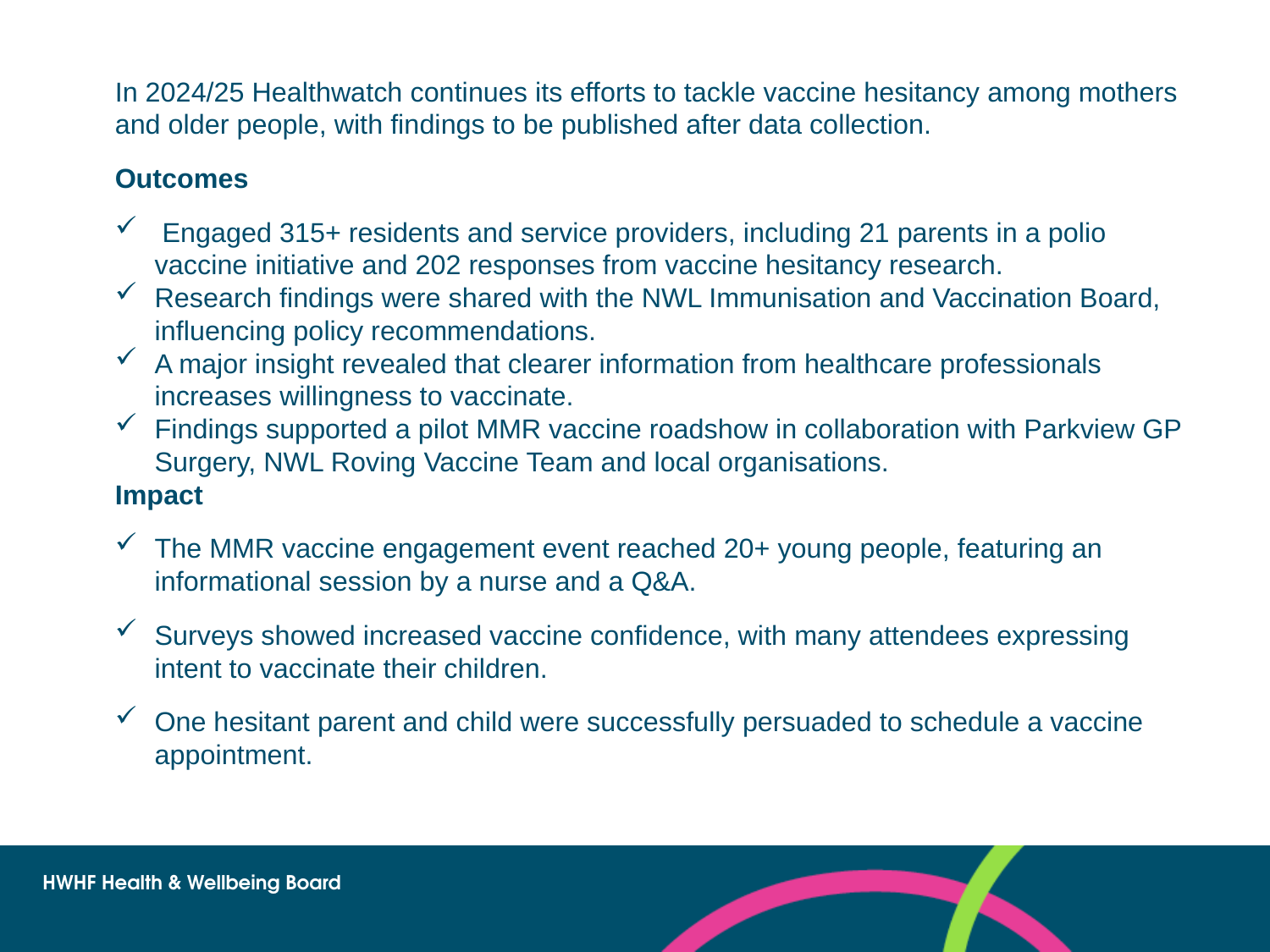

In 2024/25 Healthwatch continues its efforts to tackle vaccine hesitancy among mothers and older people, with findings to be published after data collection.
Outcomes
 Engaged 315+ residents and service providers, including 21 parents in a polio vaccine initiative and 202 responses from vaccine hesitancy research.
Research findings were shared with the NWL Immunisation and Vaccination Board, influencing policy recommendations.
A major insight revealed that clearer information from healthcare professionals increases willingness to vaccinate.
Findings supported a pilot MMR vaccine roadshow in collaboration with Parkview GP Surgery, NWL Roving Vaccine Team and local organisations.
Impact
The MMR vaccine engagement event reached 20+ young people, featuring an informational session by a nurse and a Q&A.
Surveys showed increased vaccine confidence, with many attendees expressing intent to vaccinate their children.
One hesitant parent and child were successfully persuaded to schedule a vaccine appointment.

HWHF Health & Wellbeing Board